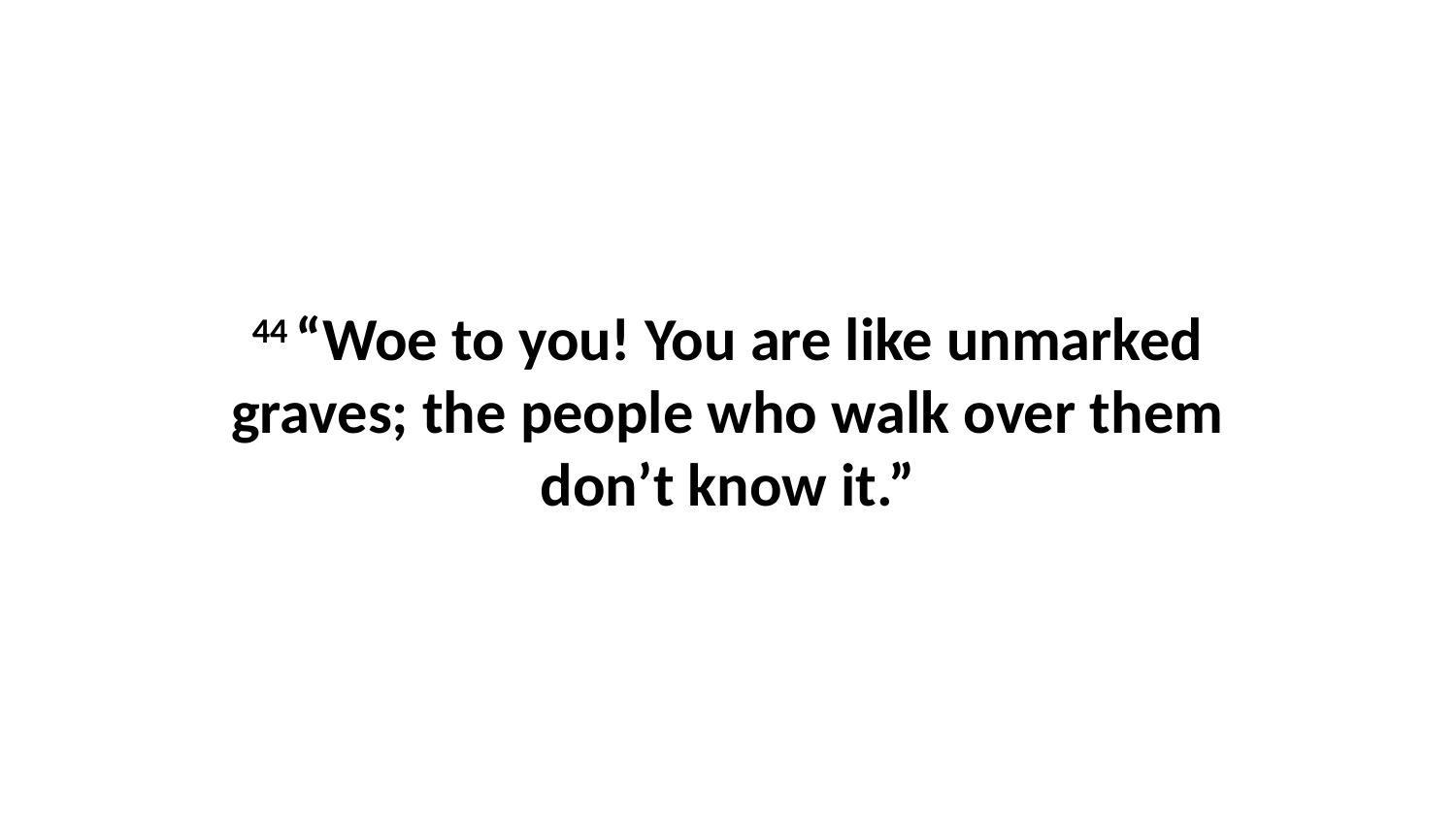

44 “Woe to you! You are like unmarked graves; the people who walk over them don’t know it.”